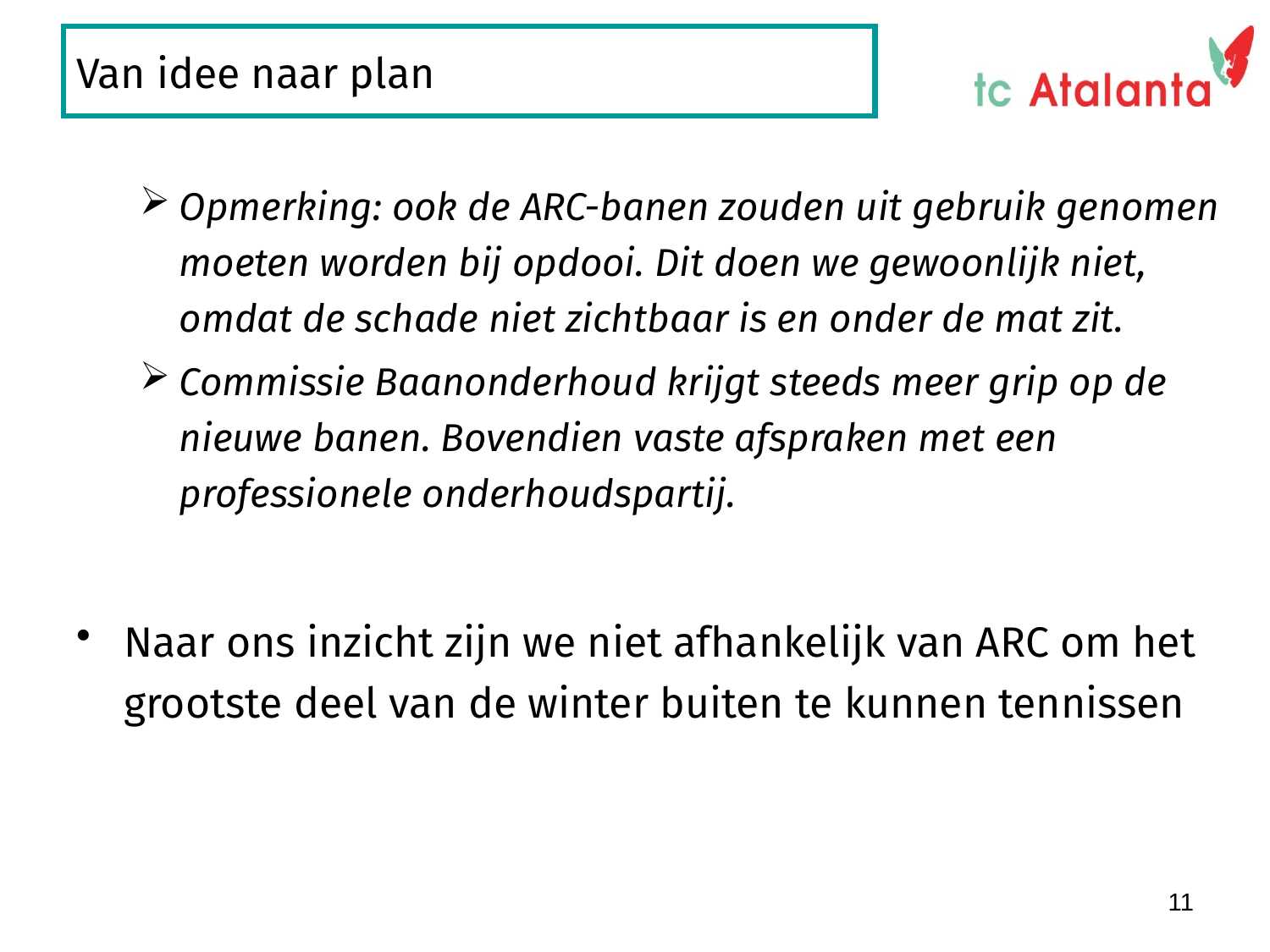

# Van idee naar plan
Opmerking: ook de ARC-banen zouden uit gebruik genomen moeten worden bij opdooi. Dit doen we gewoonlijk niet, omdat de schade niet zichtbaar is en onder de mat zit.
Commissie Baanonderhoud krijgt steeds meer grip op de nieuwe banen. Bovendien vaste afspraken met een professionele onderhoudspartij.

Naar ons inzicht zijn we niet afhankelijk van ARC om het grootste deel van de winter buiten te kunnen tennissen

11